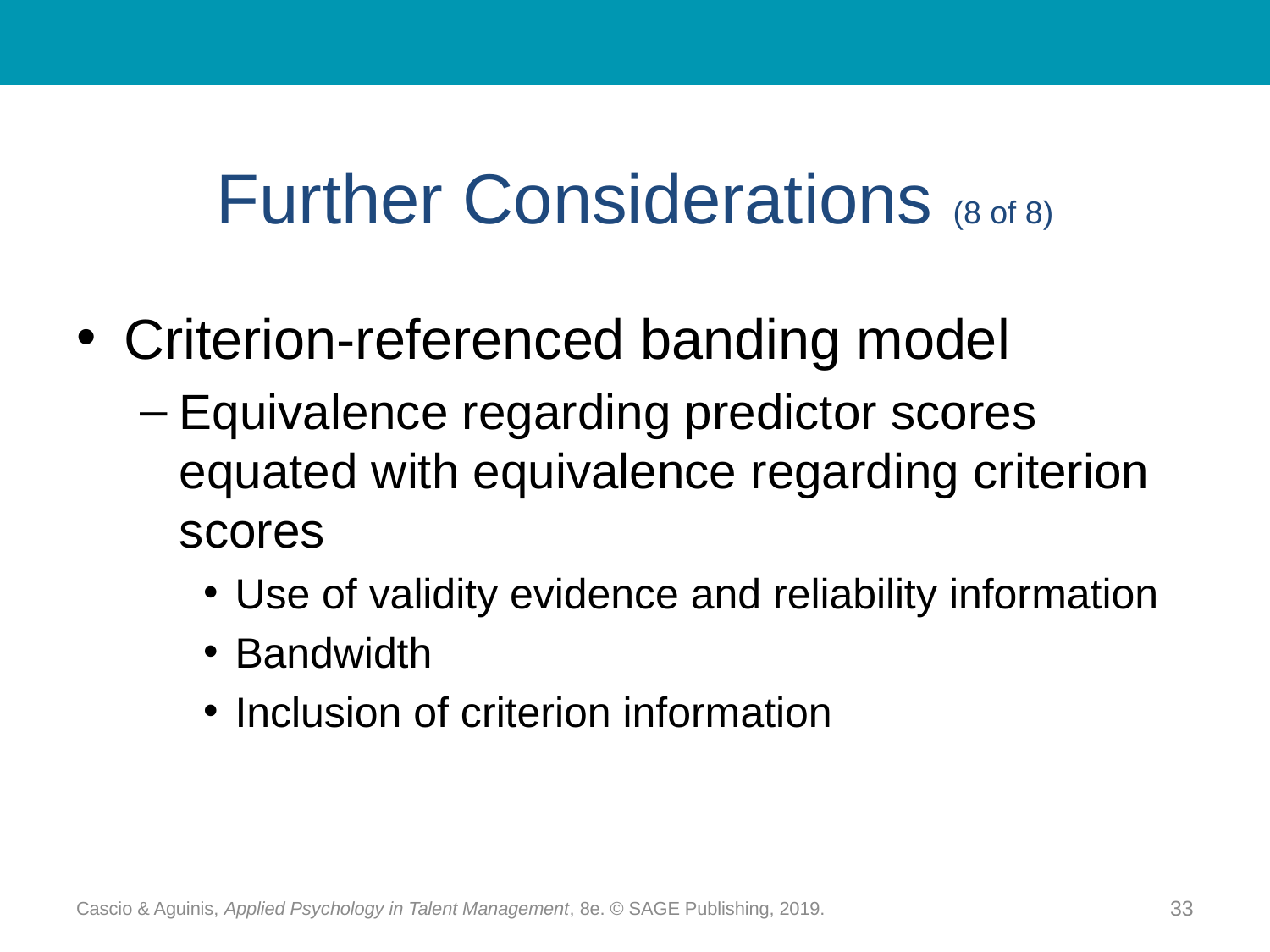

# Further Considerations (8 of 8)
Criterion-referenced banding model
Equivalence regarding predictor scores  equated with equivalence regarding criterion scores
Use of validity evidence and reliability information
Bandwidth
Inclusion of criterion information
Cascio & Aguinis, Applied Psychology in Talent Management, 8e. © SAGE Publishing, 2019.
33